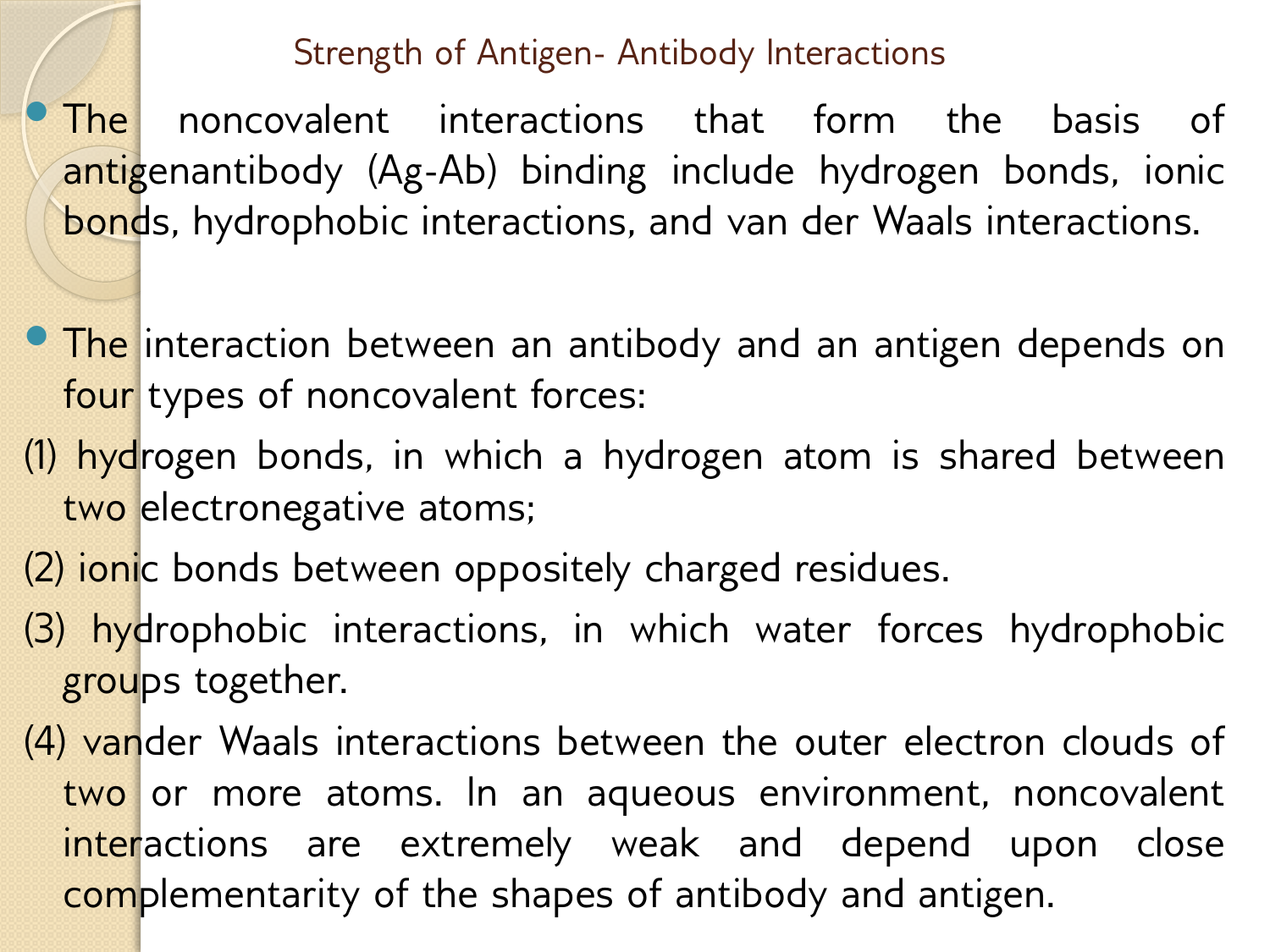

# Strength of Antigen- Antibody Interactions
The noncovalent interactions that form the basis of antigenantibody (Ag-Ab) binding include hydrogen bonds, ionic bonds, hydrophobic interactions, and van der Waals interactions.

The interaction between an antibody and an antigen depends on four types of noncovalent forces:
(1) hydrogen bonds, in which a hydrogen atom is shared between two electronegative atoms;
(2) ionic bonds between oppositely charged residues.
(3) hydrophobic interactions, in which water forces hydrophobic groups together.
(4) vander Waals interactions between the outer electron clouds of two or more atoms. In an aqueous environment, noncovalent interactions are extremely weak and depend upon close complementarity of the shapes of antibody and antigen.